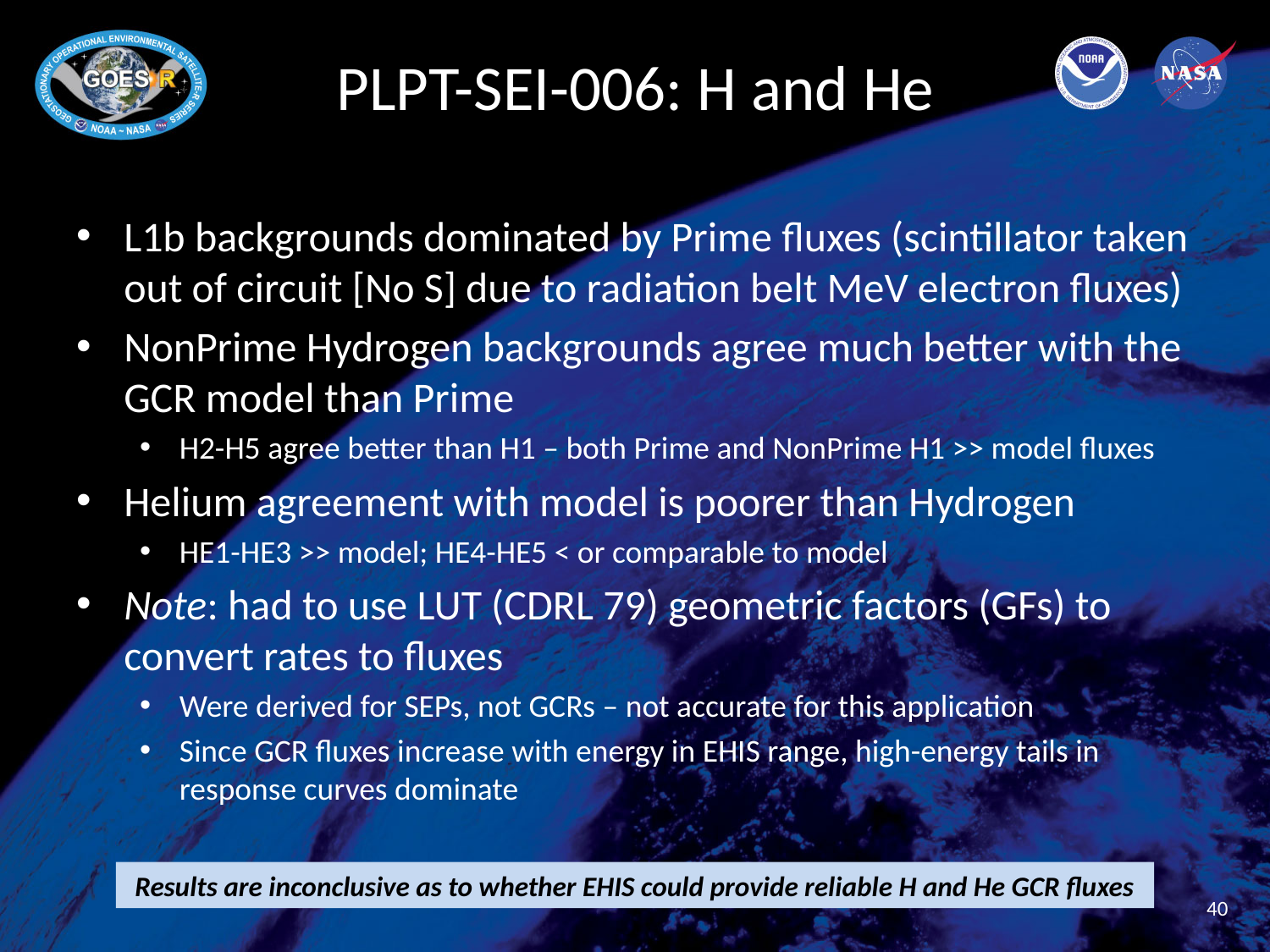

# PLPT-SEI-006: H and He
L1b backgrounds dominated by Prime fluxes (scintillator taken out of circuit [No S] due to radiation belt MeV electron fluxes)
NonPrime Hydrogen backgrounds agree much better with the GCR model than Prime
H2-H5 agree better than H1 – both Prime and NonPrime H1 >> model fluxes
Helium agreement with model is poorer than Hydrogen
HE1-HE3 >> model; HE4-HE5 < or comparable to model
Note: had to use LUT (CDRL 79) geometric factors (GFs) to convert rates to fluxes
Were derived for SEPs, not GCRs – not accurate for this application
Since GCR fluxes increase with energy in EHIS range, high-energy tails in response curves dominate
Results are inconclusive as to whether EHIS could provide reliable H and He GCR fluxes
40